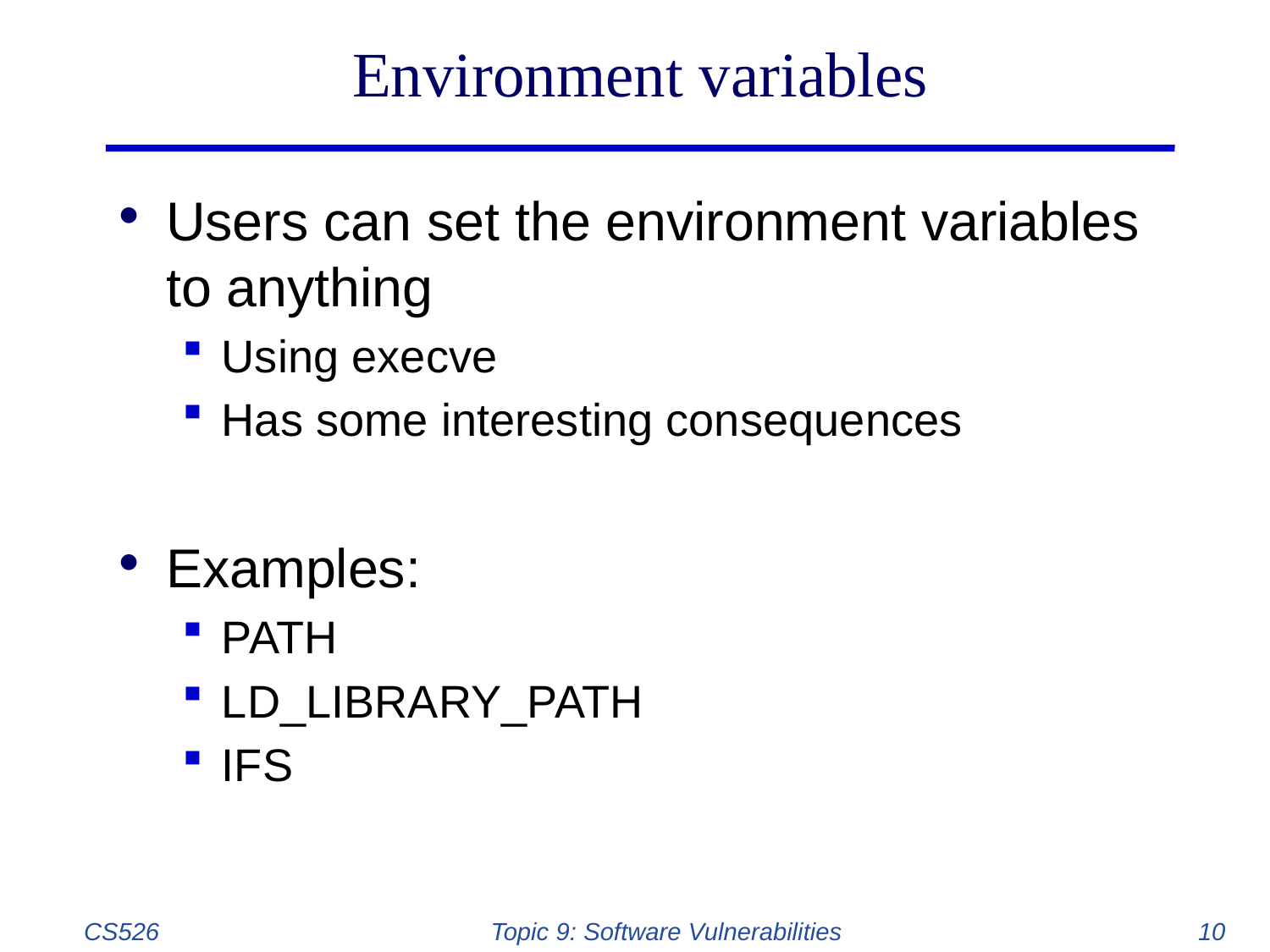

# Environment variables
Users can set the environment variables to anything
Using execve
Has some interesting consequences

Examples:
PATH
LD_LIBRARY_PATH
IFS

CS526
Topic 9: Software Vulnerabilities
10